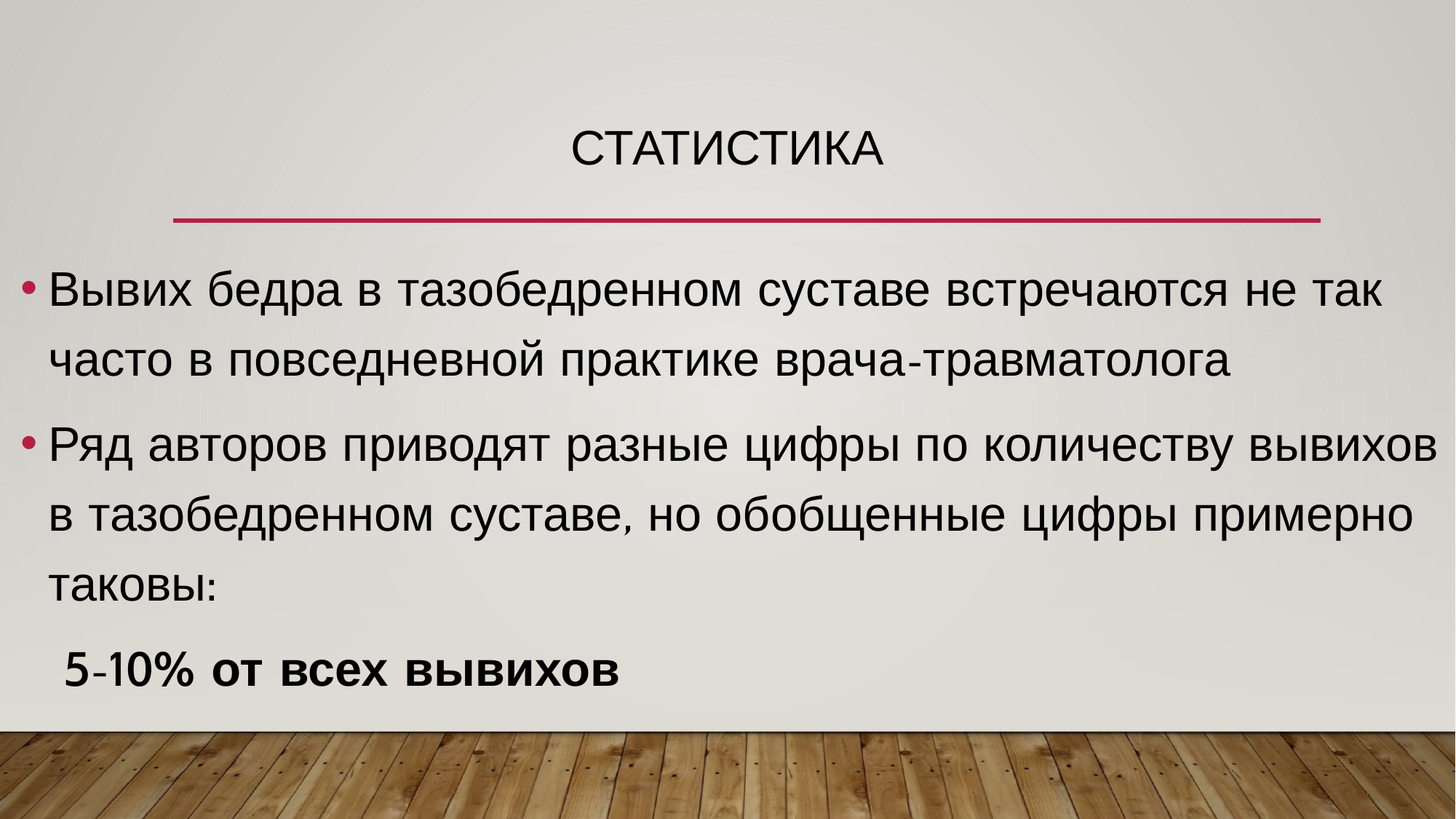

# Статистика
Вывих бедра в тазобедренном суставе встречаются не так часто в повседневной практике врача-травматолога
Ряд авторов приводят разные цифры по количеству вывихов в тазобедренном суставе, но обобщенные цифры примерно таковы:
   5-10% от всех вывихов